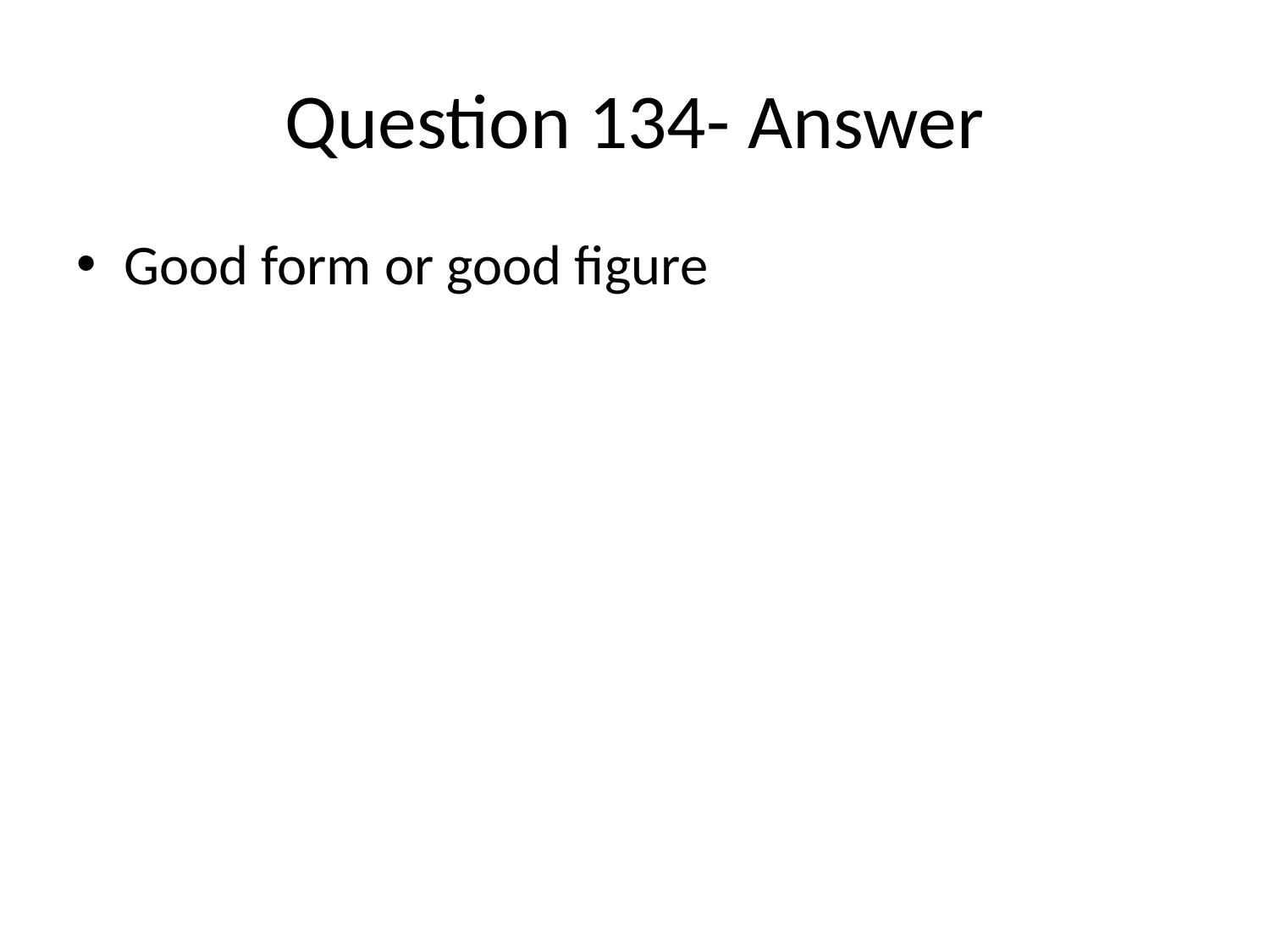

# Question 134- Answer
Good form or good figure